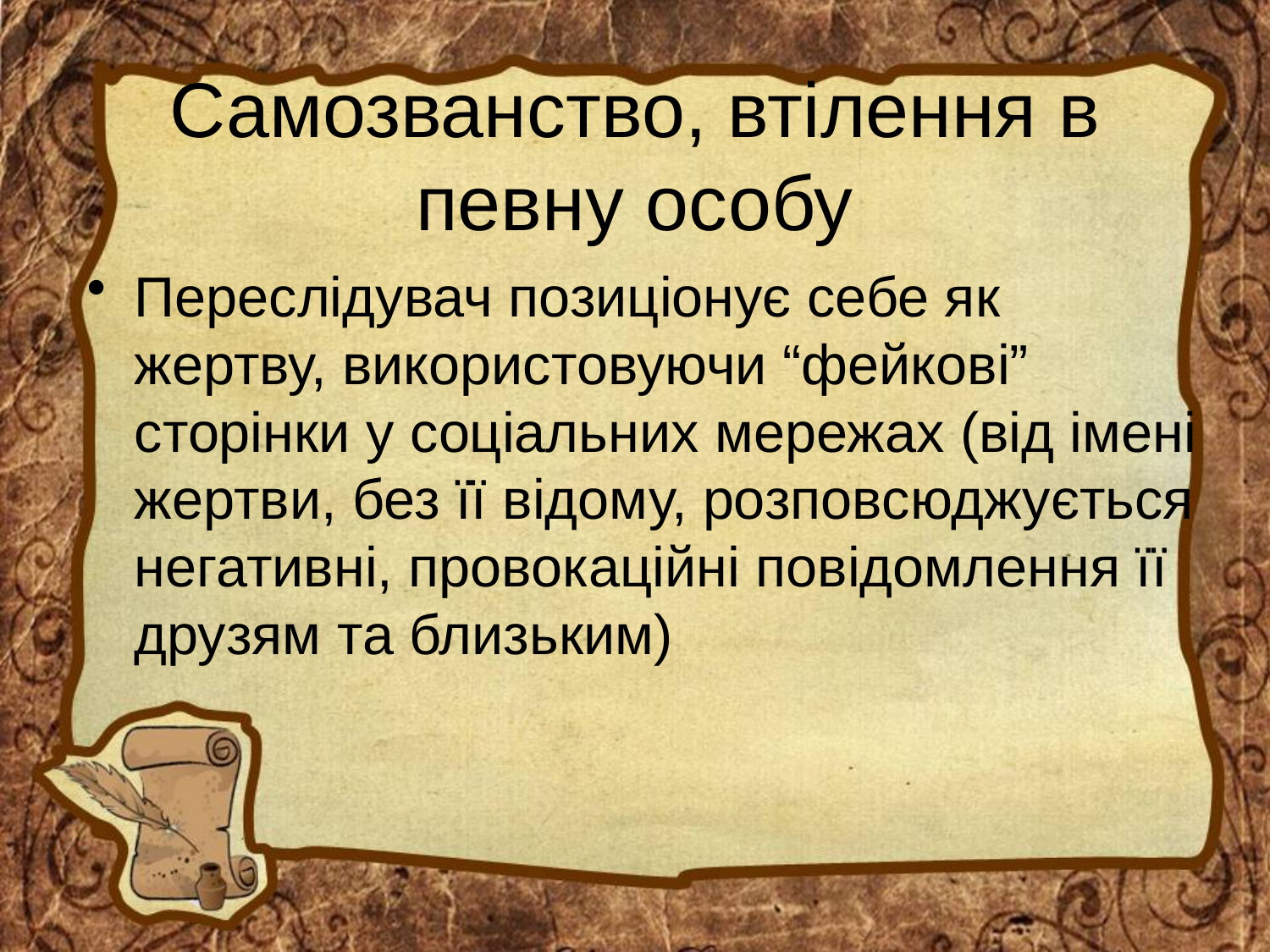

# Самозванство, втілення в певну особу
Переслідувач позиціонує себе як жертву, використовуючи “фейкові” сторінки у соціальних мережах (від імені жертви, без її відому, розповсюджується негативні, провокаційні повідомлення її друзям та близьким)